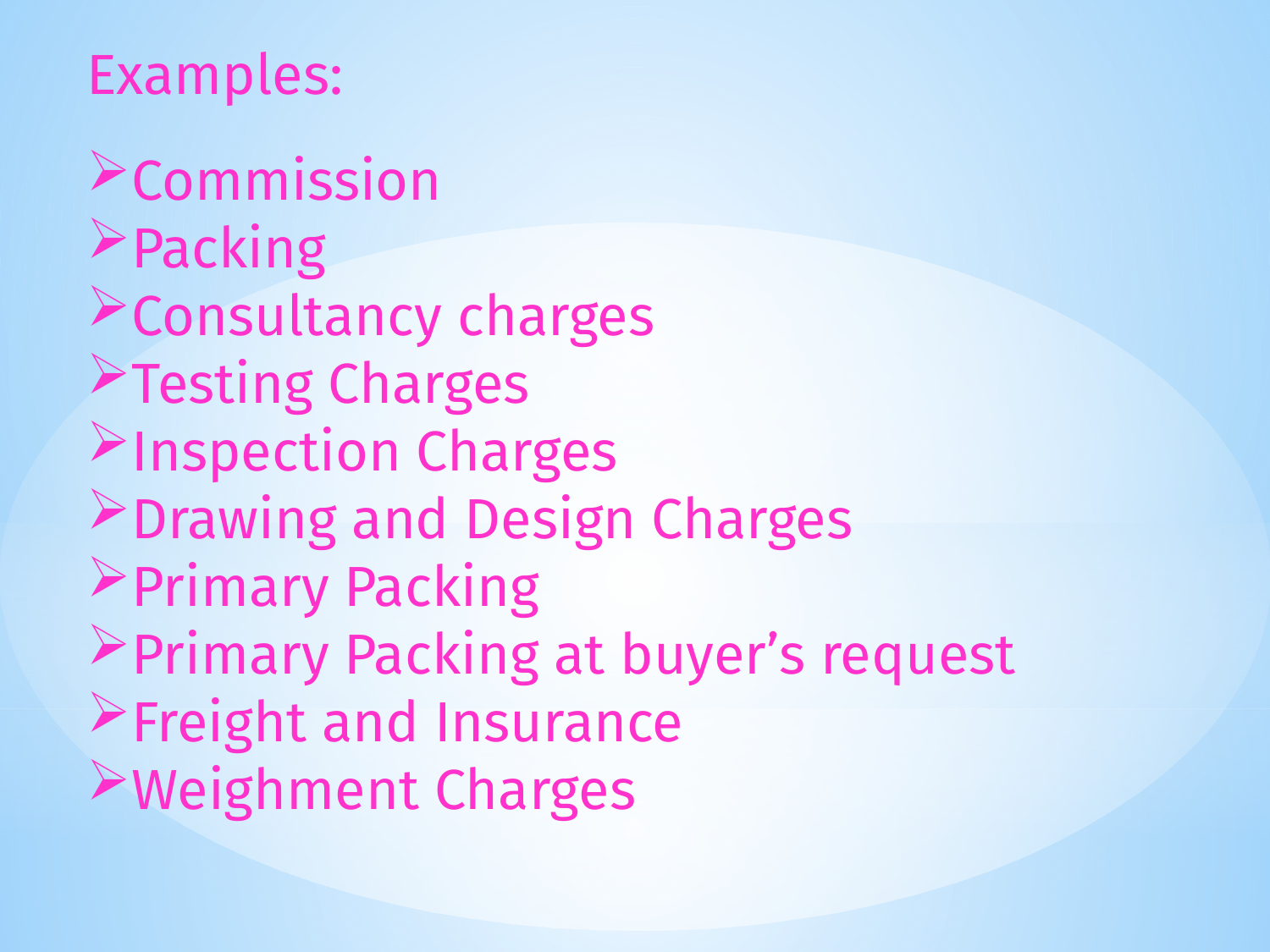

Examples:

Commission
Packing
Consultancy charges
Testing Charges
Inspection Charges
Drawing and Design Charges
Primary Packing
Primary Packing at buyer’s request
Freight and Insurance
Weighment Charges